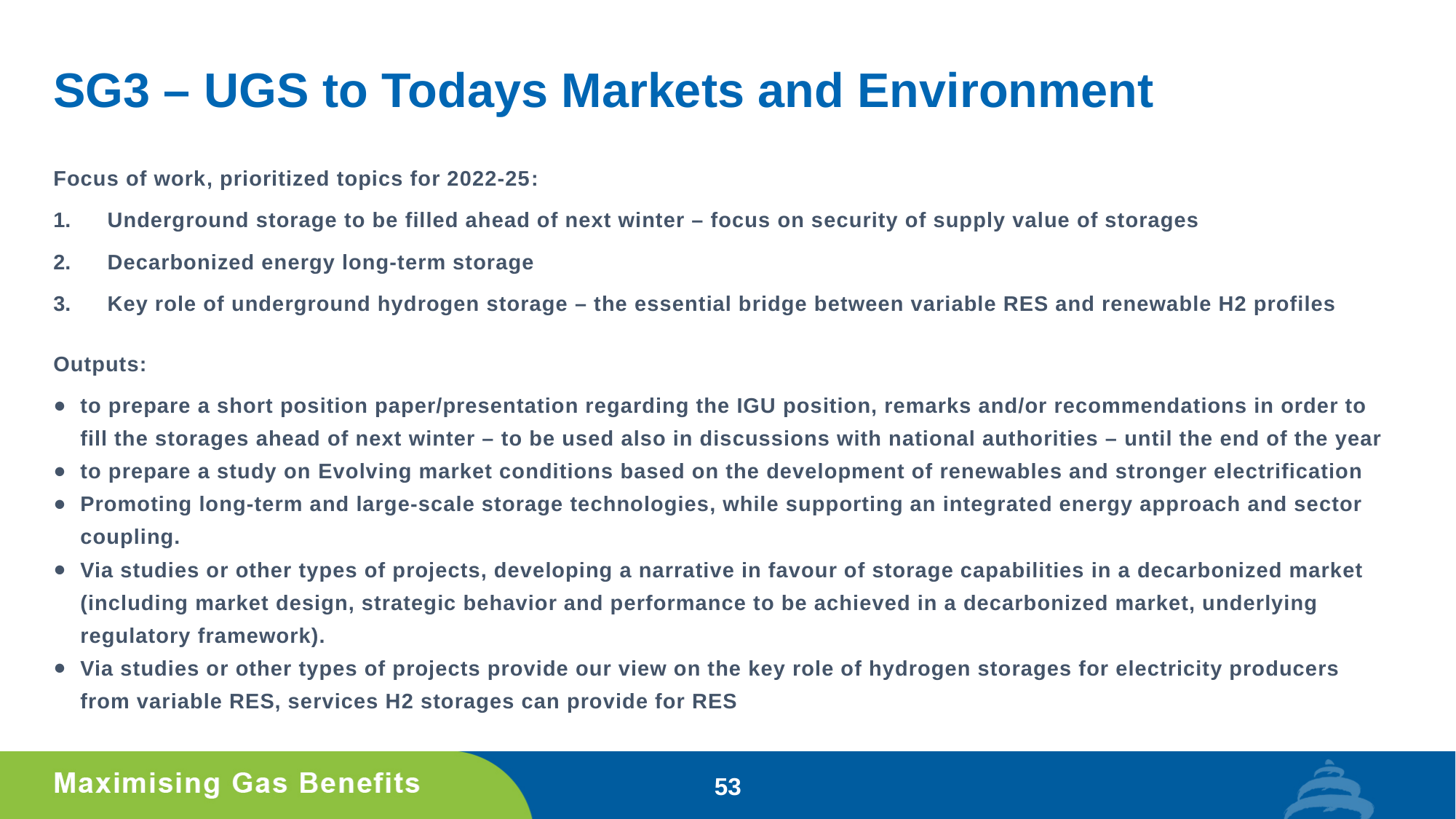

# SG3 – UGS to Todays Markets and Environment
Focus of work, prioritized topics for 2022-25:
Underground storage to be filled ahead of next winter – focus on security of supply value of storages
Decarbonized energy long-term storage
Key role of underground hydrogen storage – the essential bridge between variable RES and renewable H2 profiles
Outputs:
to prepare a short position paper/presentation regarding the IGU position, remarks and/or recommendations in order to fill the storages ahead of next winter – to be used also in discussions with national authorities – until the end of the year
to prepare a study on Evolving market conditions based on the development of renewables and stronger electrification
Promoting long-term and large-scale storage technologies, while supporting an integrated energy approach and sector coupling.
Via studies or other types of projects, developing a narrative in favour of storage capabilities in a decarbonized market (including market design, strategic behavior and performance to be achieved in a decarbonized market, underlying regulatory framework).
Via studies or other types of projects provide our view on the key role of hydrogen storages for electricity producers from variable RES, services H2 storages can provide for RES
53